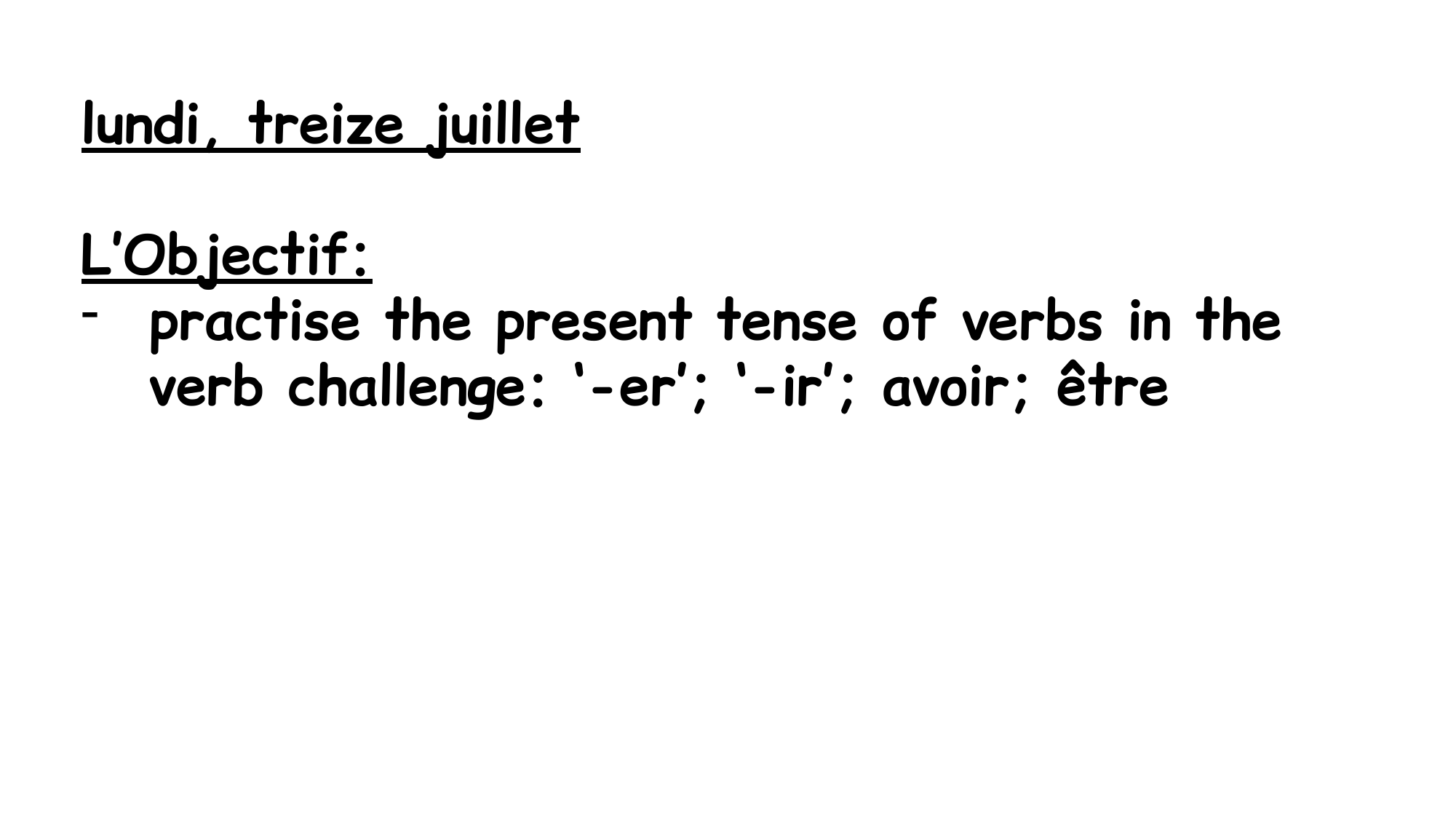

lundi, treize juillet

L’Objectif:
practise the present tense of verbs in the verb challenge: ‘-er’; ‘-ir’; avoir; être